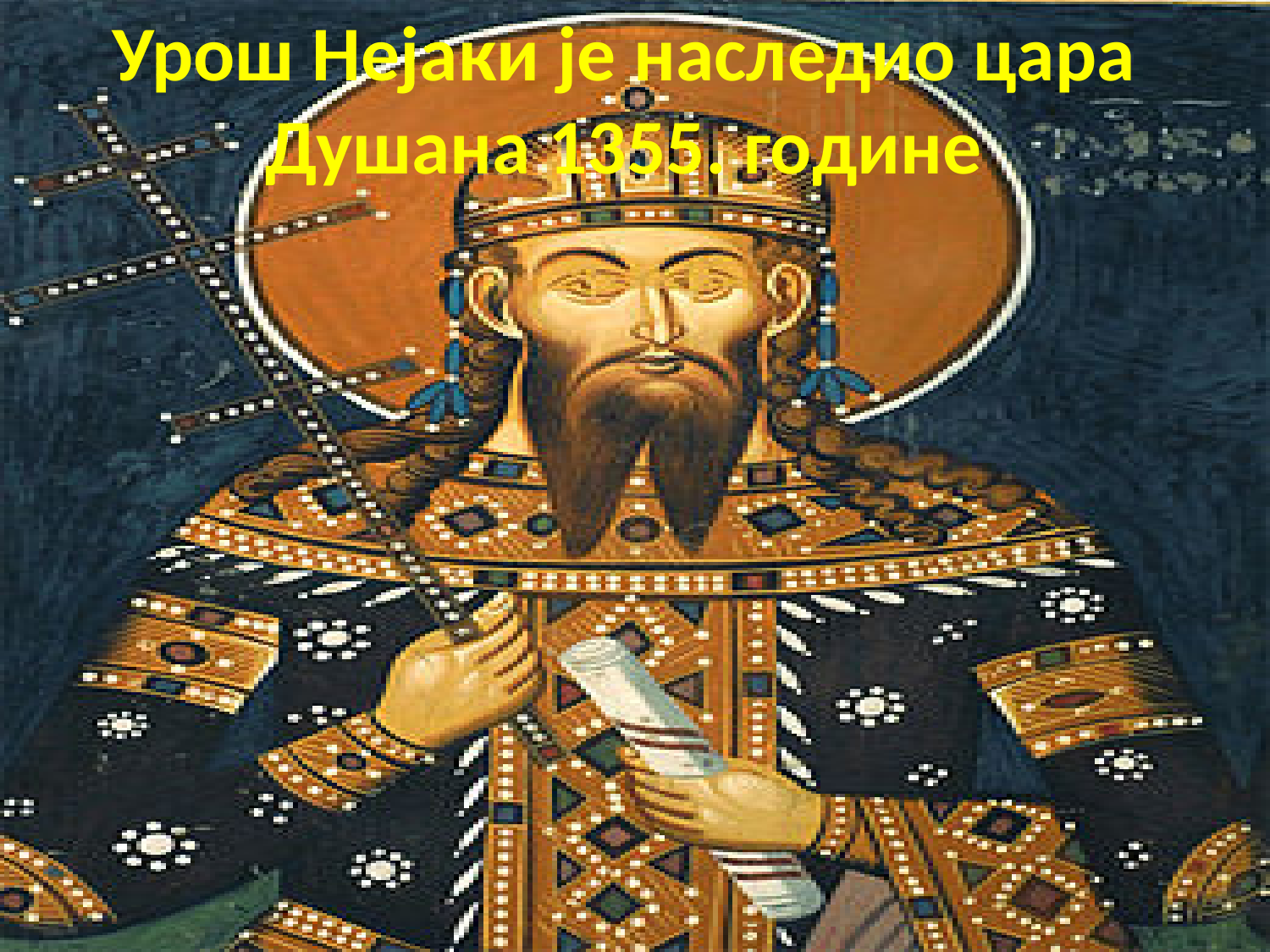

# Урош Нејаки је наследио цара Душана 1355. године